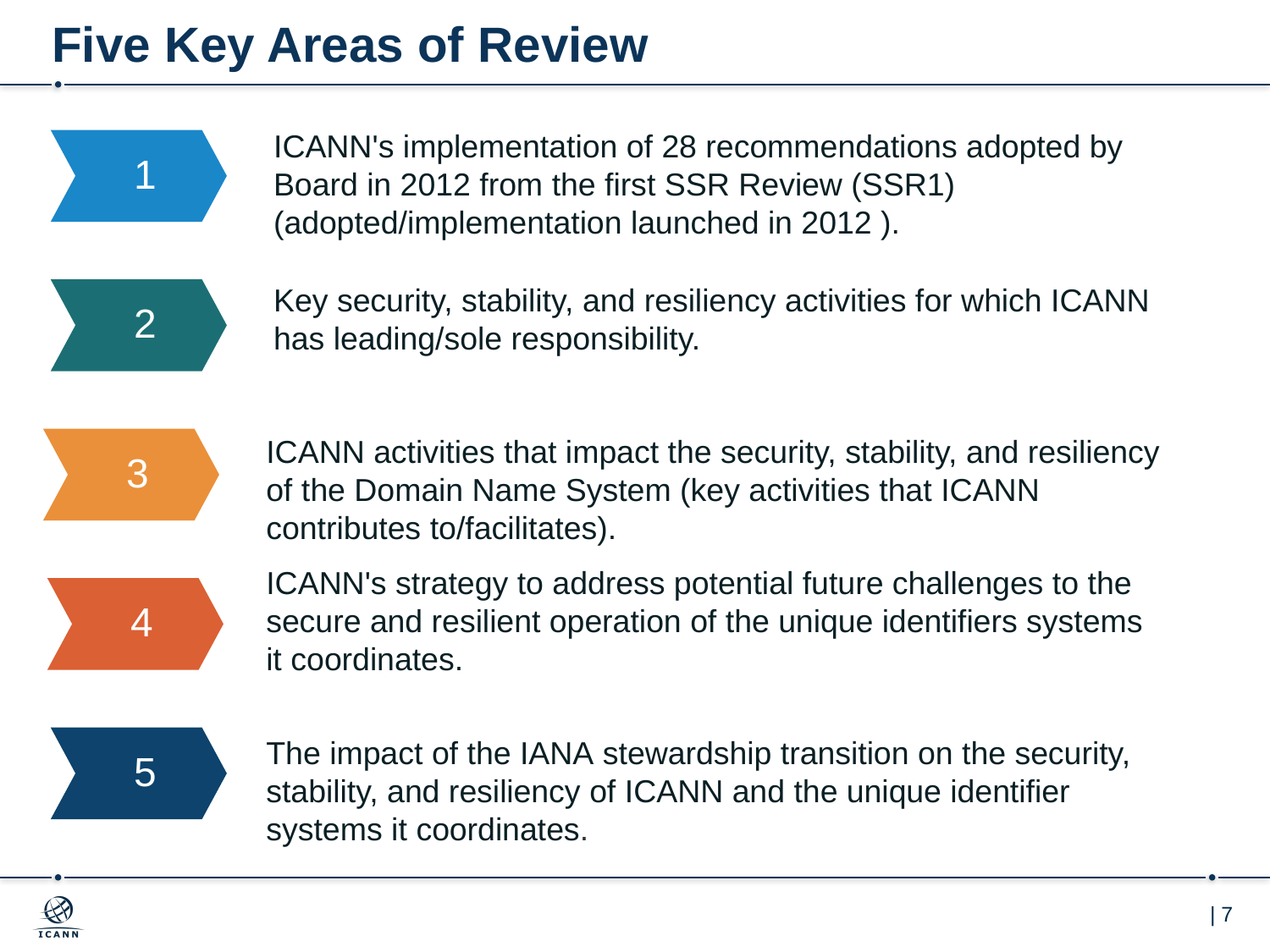

# Five Key Areas of Review
ICANN's implementation of 28 recommendations adopted by Board in 2012 from the first SSR Review (SSR1) (adopted/implementation launched in 2012 ).
1
Key security, stability, and resiliency activities for which ICANN has leading/sole responsibility.
2
ICANN activities that impact the security, stability, and resiliency of the Domain Name System (key activities that ICANN contributes to/facilitates).
3
ICANN's strategy to address potential future challenges to the secure and resilient operation of the unique identifiers systems it coordinates.
4
The impact of the IANA stewardship transition on the security, stability, and resiliency of ICANN and the unique identifier systems it coordinates.
5